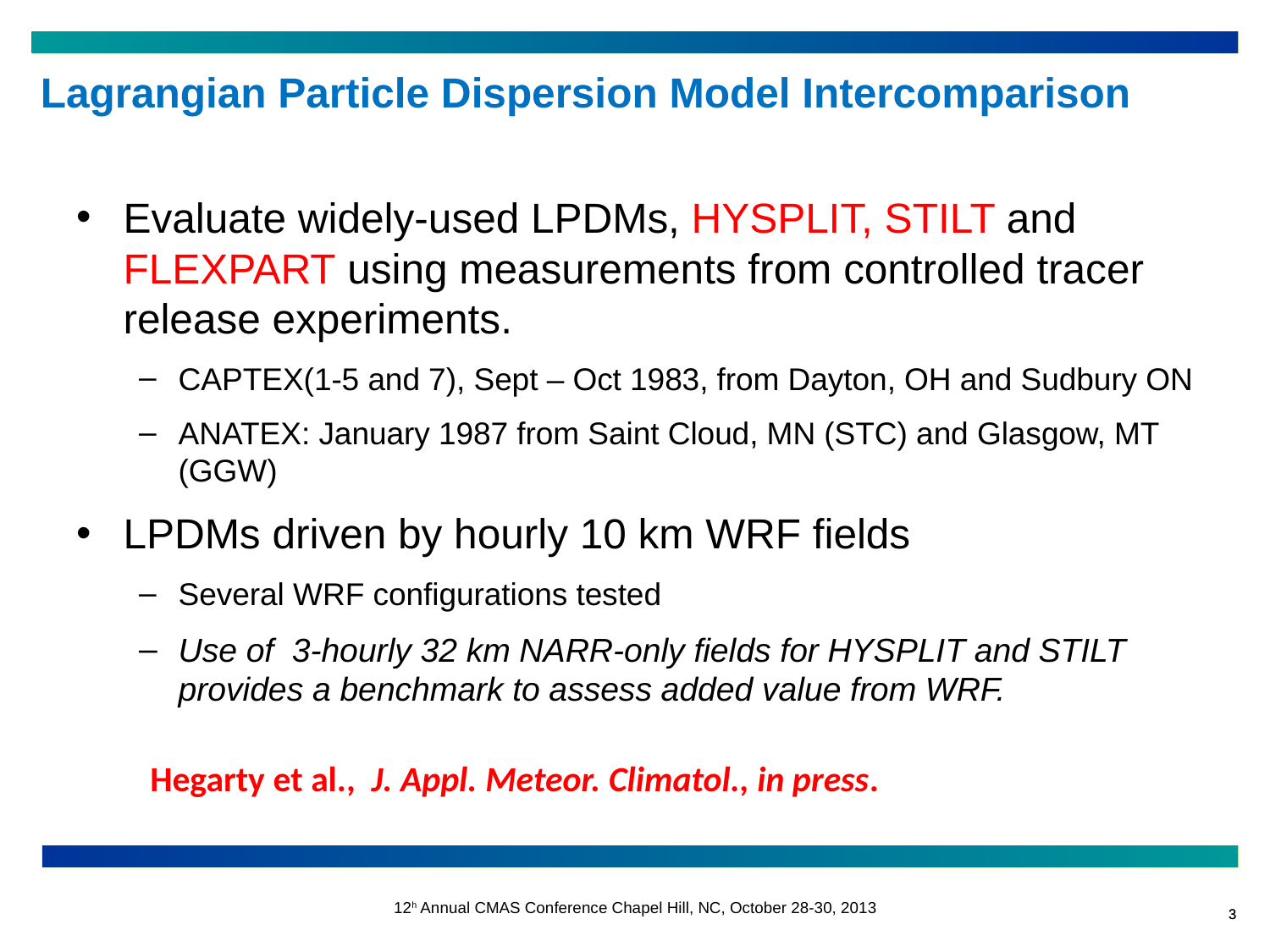

# Lagrangian Particle Dispersion Model Intercomparison
Evaluate widely-used LPDMs, HYSPLIT, STILT and FLEXPART using measurements from controlled tracer release experiments.
CAPTEX(1-5 and 7), Sept – Oct 1983, from Dayton, OH and Sudbury ON
ANATEX: January 1987 from Saint Cloud, MN (STC) and Glasgow, MT (GGW)
LPDMs driven by hourly 10 km WRF fields
Several WRF configurations tested
Use of  3-hourly 32 km NARR-only fields for HYSPLIT and STILT provides a benchmark to assess added value from WRF.

Hegarty et al.,  J. Appl. Meteor. Climatol., in press.